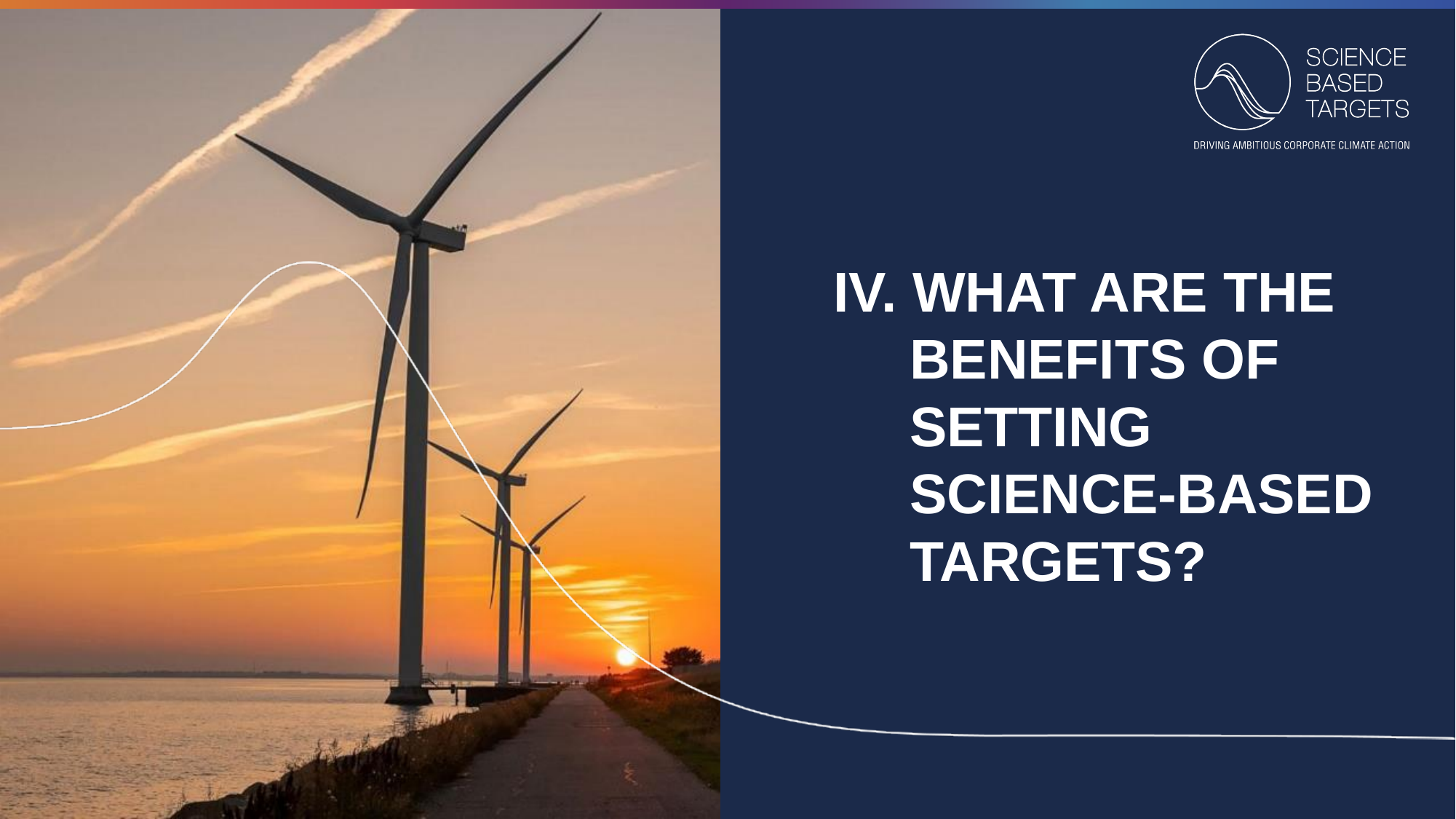

IV. WHAT ARE THE BENEFITS OF SETTING SCIENCE-BASED TARGETS?